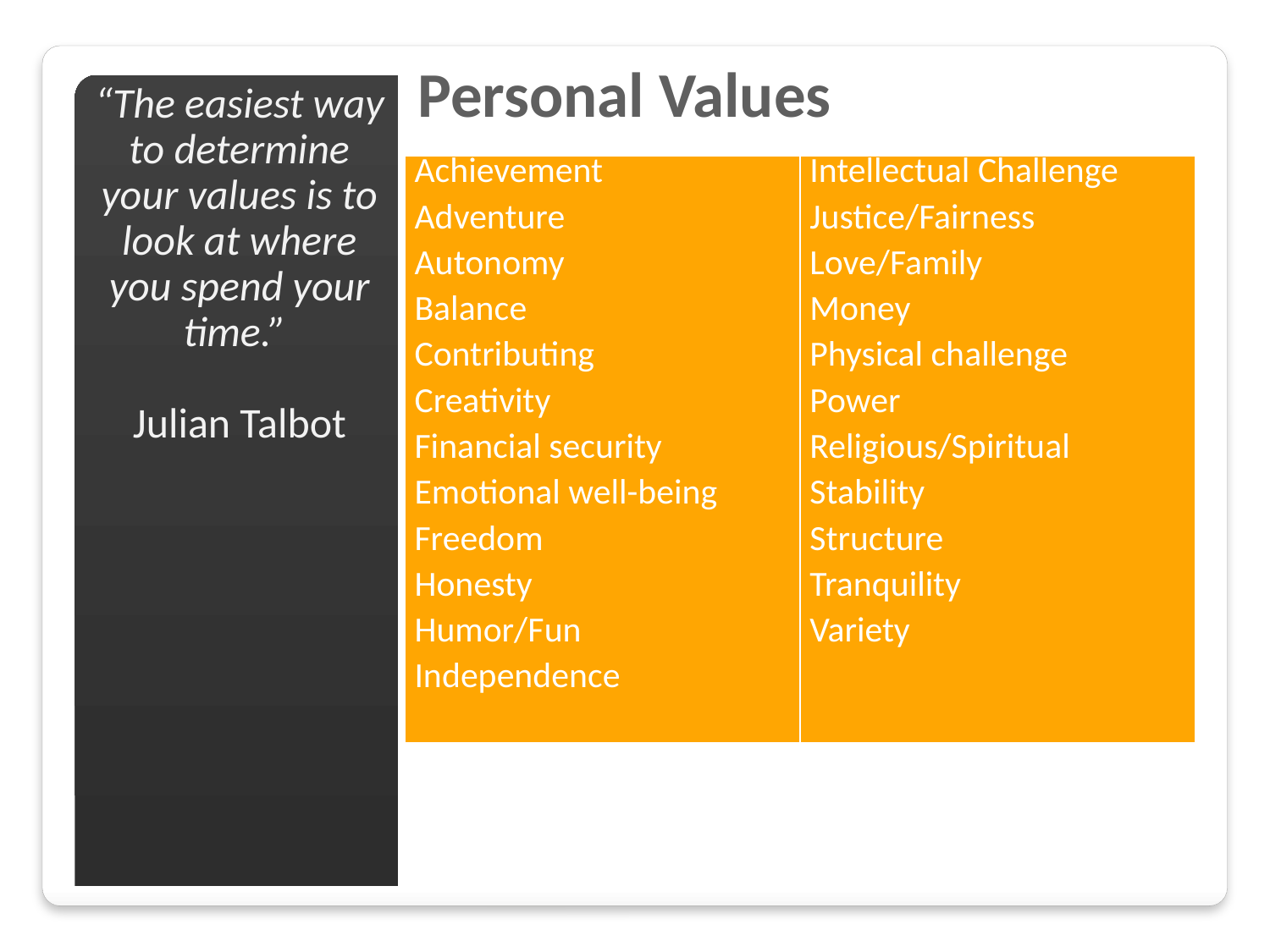

# Personal Values
“The easiest way to determine your values is to look at where you spend your time.”

Julian Talbot
| Achievement Adventure Autonomy Balance Contributing Creativity Financial security Emotional well-being Freedom Honesty Humor/Fun Independence | Intellectual Challenge Justice/Fairness Love/Family Money Physical challenge Power Religious/Spiritual Stability Structure Tranquility Variety |
| --- | --- |